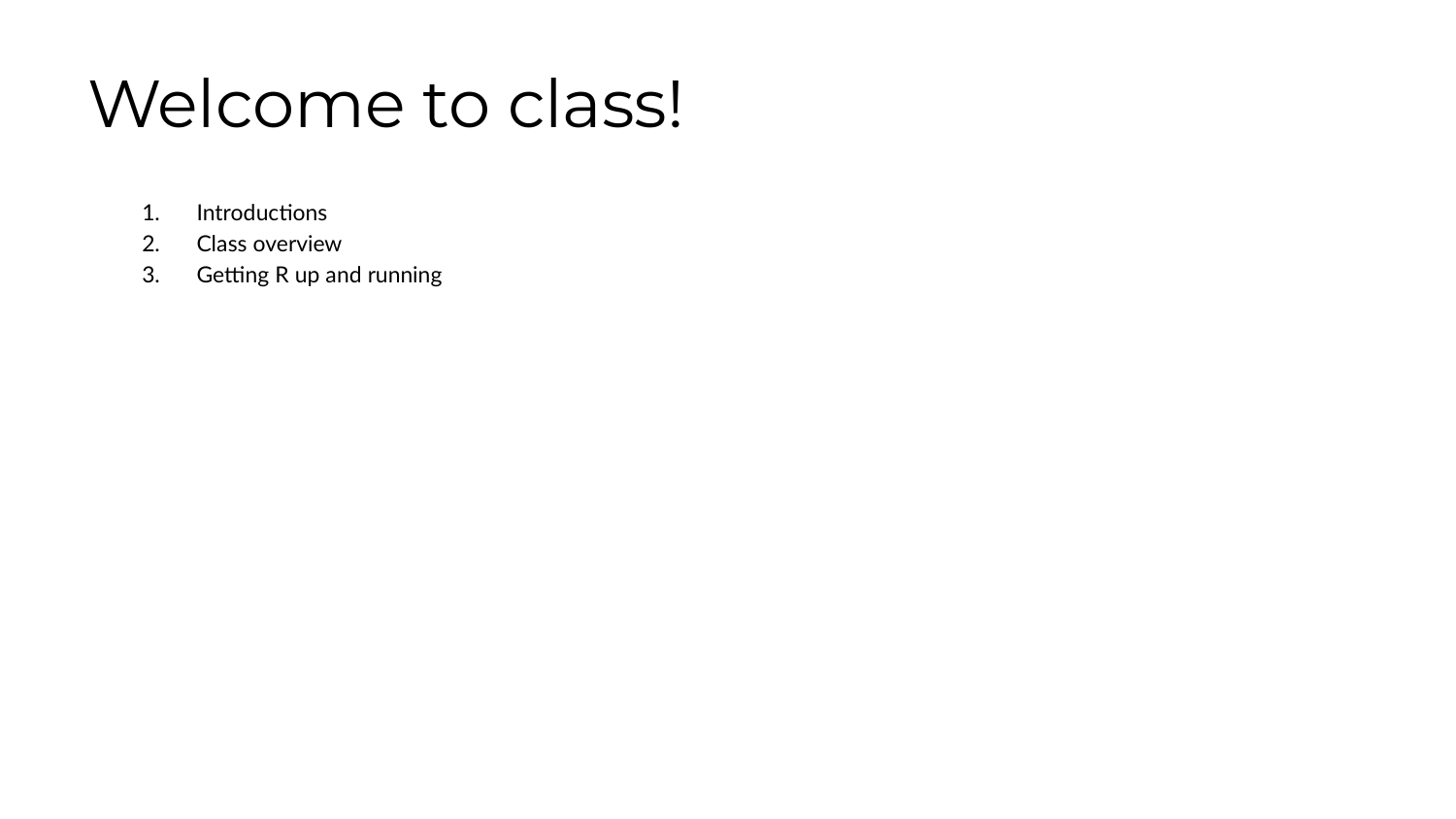

# Welcome to class!
Introductions
Class overview
Getting R up and running